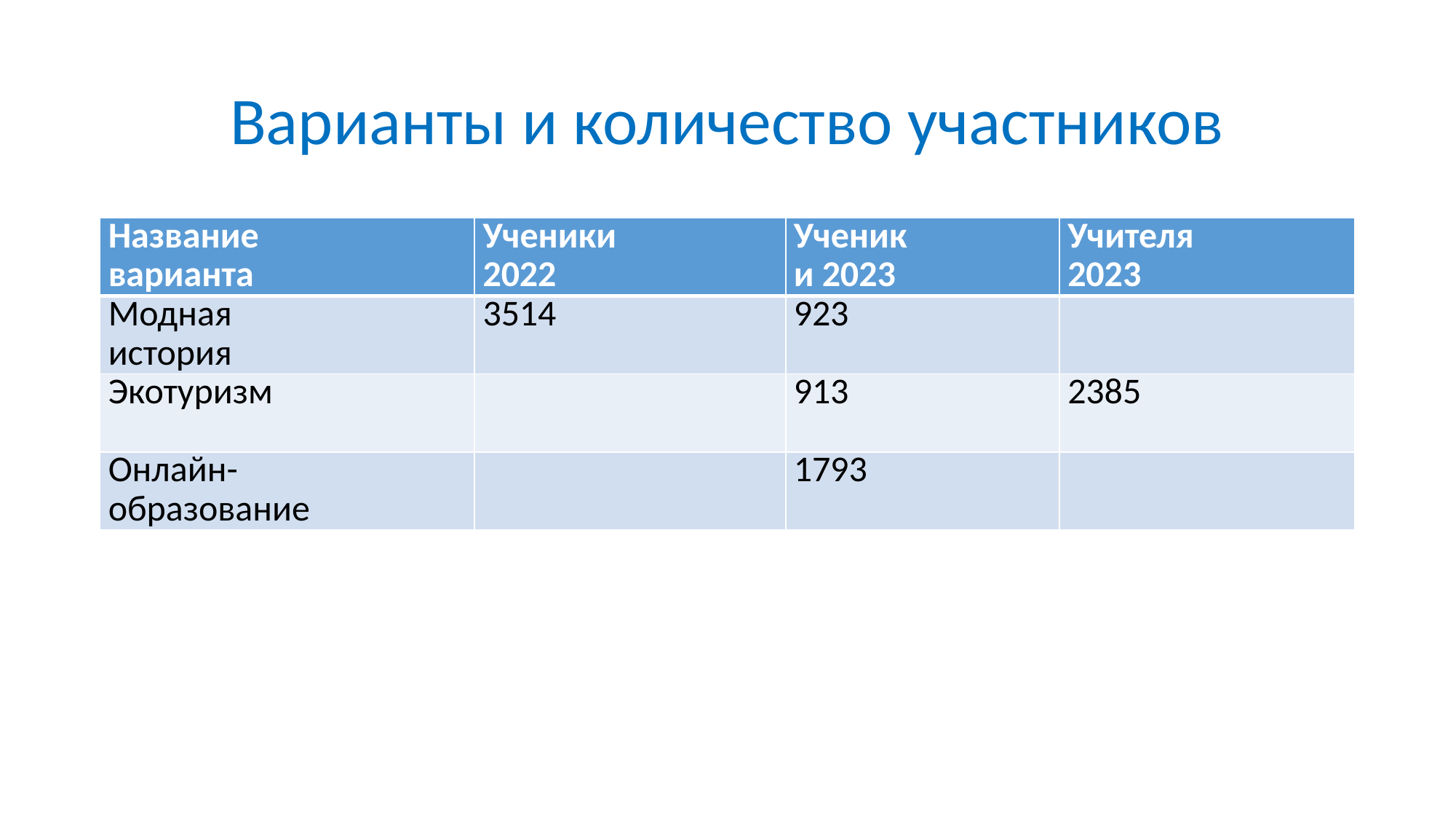

# Варианты и количество участников
| Название варианта | Ученики 2022 | Ученики 2023 | Учителя 2023 |
| --- | --- | --- | --- |
| Модная история | 3514 | 923 |  |
| Экотуризм |  | 913 | 2385 |
| Онлайн-образование |  | 1793 |  |